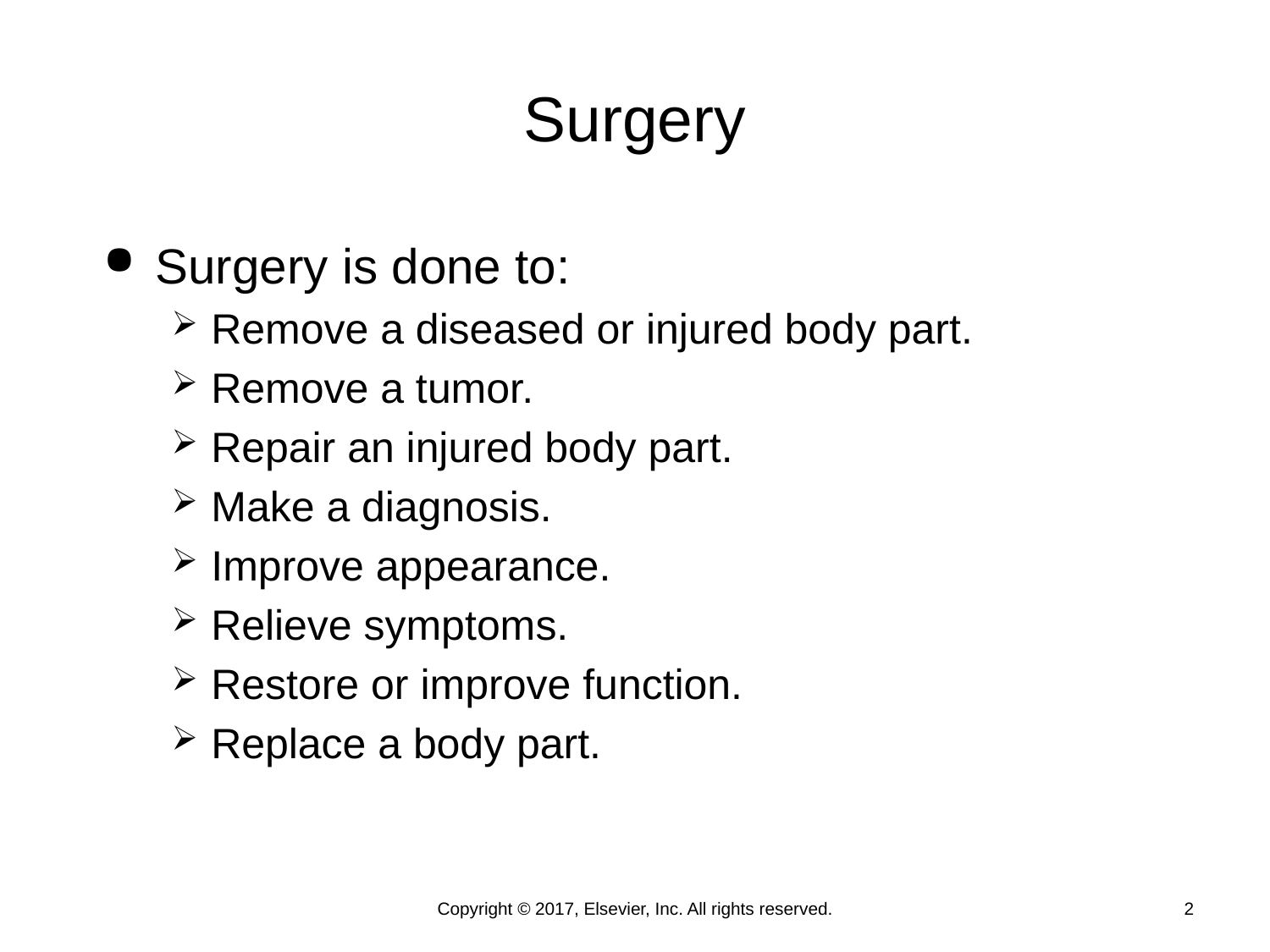

# Surgery
Surgery is done to:
Remove a diseased or injured body part.
Remove a tumor.
Repair an injured body part.
Make a diagnosis.
Improve appearance.
Relieve symptoms.
Restore or improve function.
Replace a body part.
Copyright © 2017, Elsevier, Inc. All rights reserved.
2